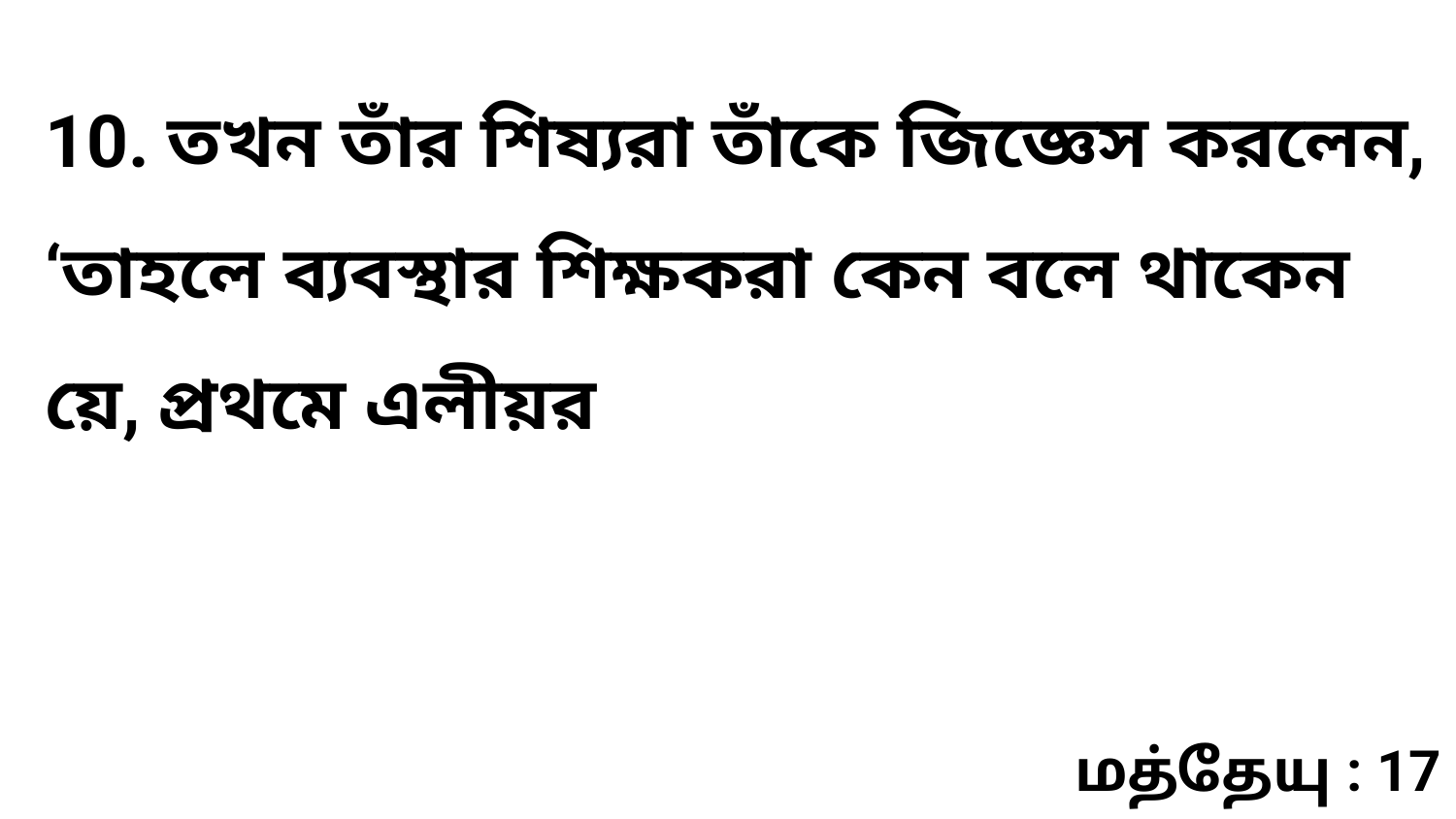

10. তখন তাঁর শিষ্যরা তাঁকে জিজ্ঞেস করলেন, ‘তাহলে ব্যবস্থার শিক্ষকরা কেন বলে থাকেন য়ে, প্রথমে এলীয়র
மத்தேயு : 17